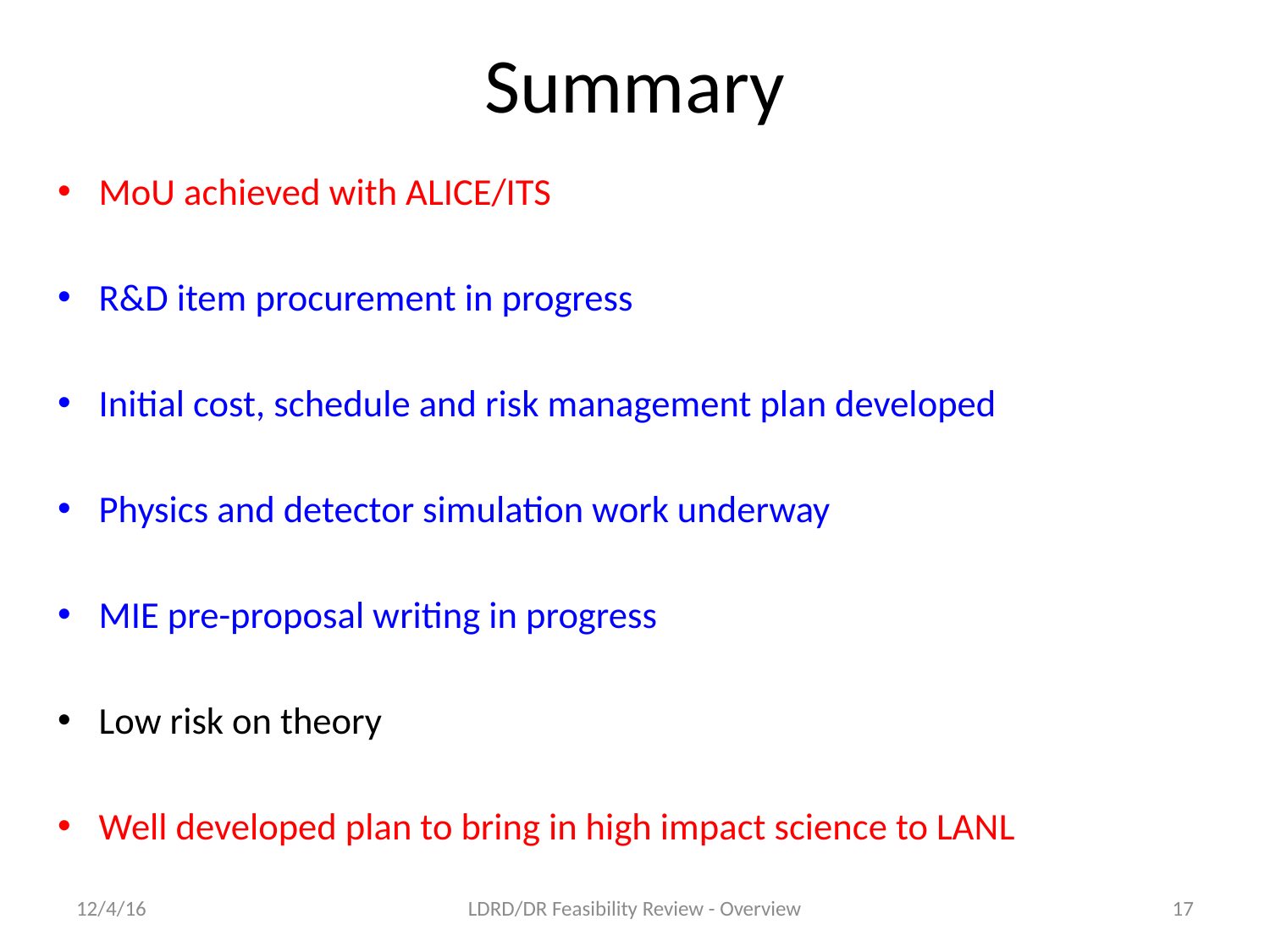

# Summary
MoU achieved with ALICE/ITS

R&D item procurement in progress

Initial cost, schedule and risk management plan developed

Physics and detector simulation work underway

MIE pre-proposal writing in progress

Low risk on theory

Well developed plan to bring in high impact science to LANL
12/4/16
LDRD/DR Feasibility Review - Overview
17